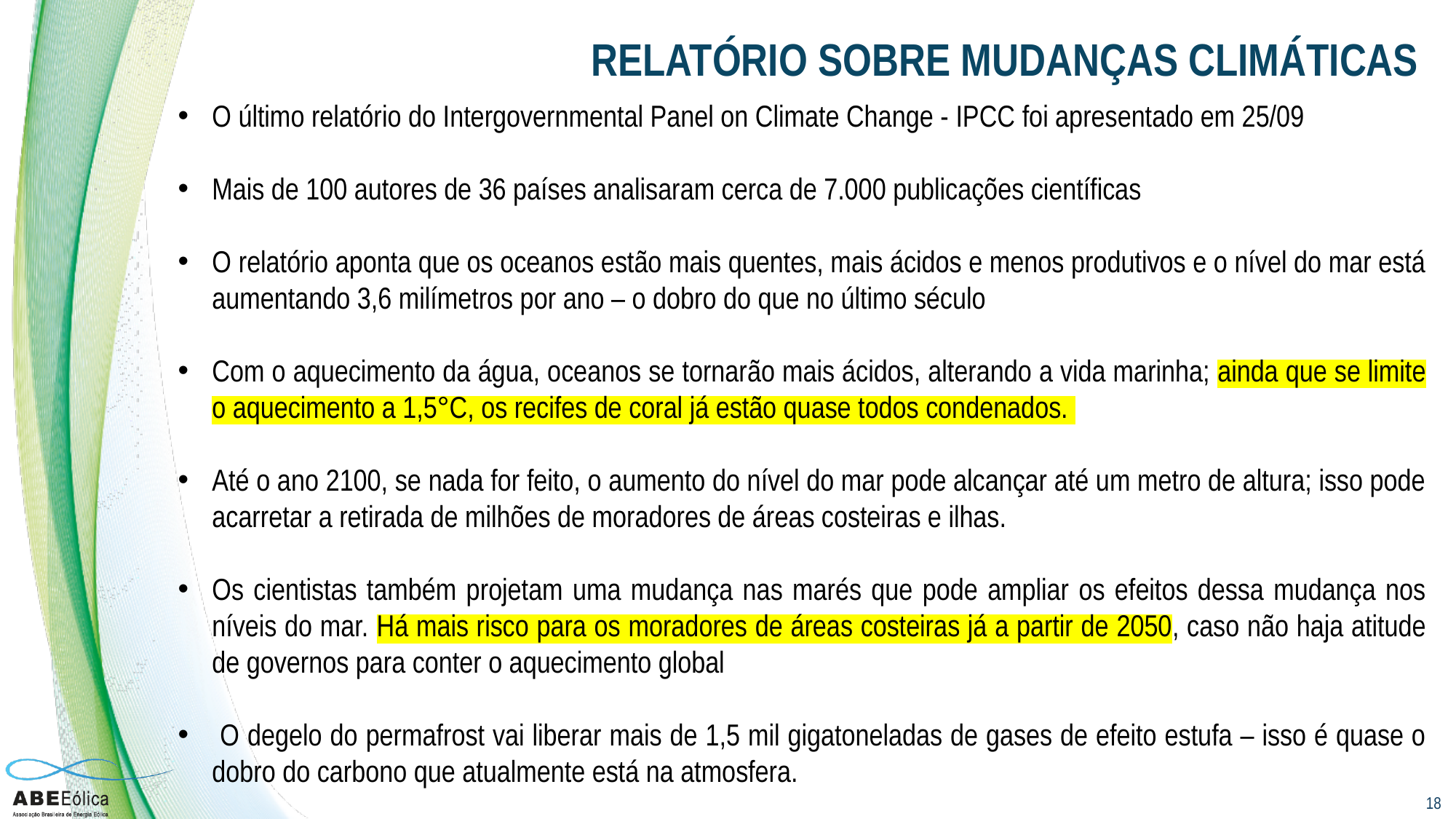

RELATÓRIO SOBRE MUDANÇAS CLIMÁTICAS
O último relatório do Intergovernmental Panel on Climate Change - IPCC foi apresentado em 25/09

Mais de 100 autores de 36 países analisaram cerca de 7.000 publicações científicas

O relatório aponta que os oceanos estão mais quentes, mais ácidos e menos produtivos e o nível do mar está aumentando 3,6 milímetros por ano – o dobro do que no último século

Com o aquecimento da água, oceanos se tornarão mais ácidos, alterando a vida marinha; ainda que se limite o aquecimento a 1,5°C, os recifes de coral já estão quase todos condenados.

Até o ano 2100, se nada for feito, o aumento do nível do mar pode alcançar até um metro de altura; isso pode acarretar a retirada de milhões de moradores de áreas costeiras e ilhas.

Os cientistas também projetam uma mudança nas marés que pode ampliar os efeitos dessa mudança nos níveis do mar. Há mais risco para os moradores de áreas costeiras já a partir de 2050, caso não haja atitude de governos para conter o aquecimento global

 O degelo do permafrost vai liberar mais de 1,5 mil gigatoneladas de gases de efeito estufa – isso é quase o dobro do carbono que atualmente está na atmosfera.

18